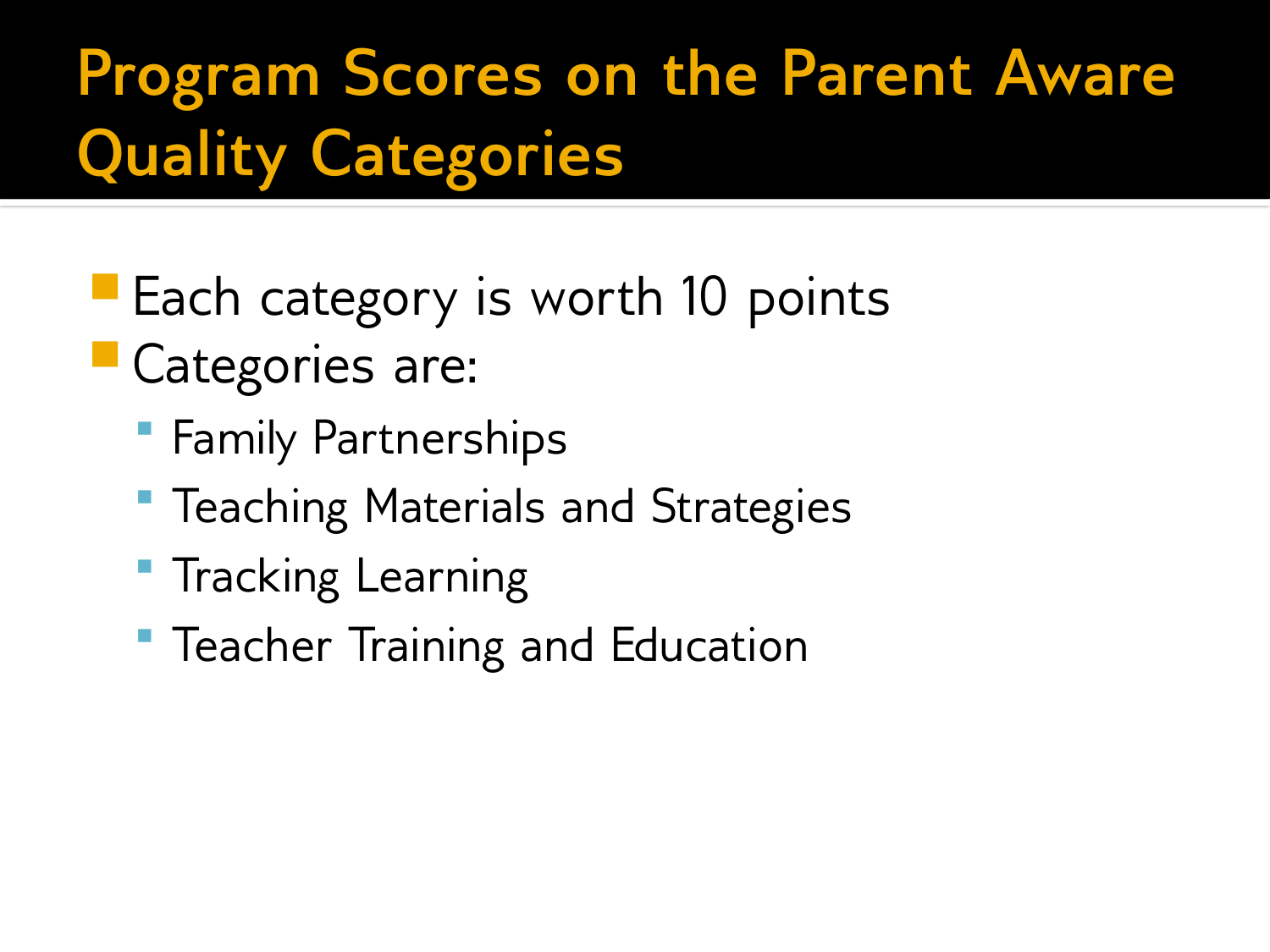

# Program Scores on the Parent Aware Quality Categories
Each category is worth 10 points
Categories are:
Family Partnerships
Teaching Materials and Strategies
Tracking Learning
Teacher Training and Education